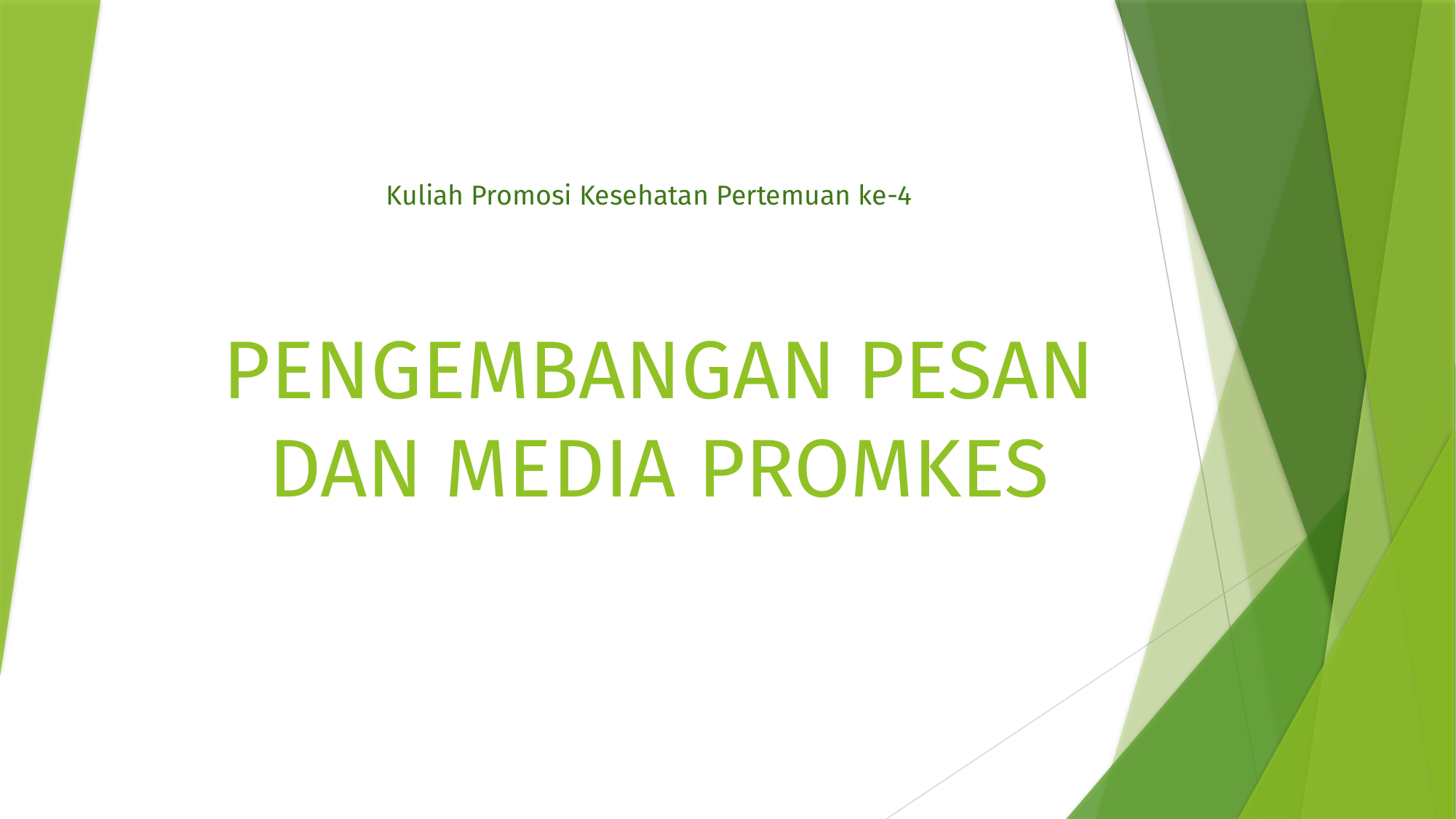

Kuliah Promosi Kesehatan Pertemuan ke-4
# PENGEMBANGAN PESAN DAN MEDIA PROMKES